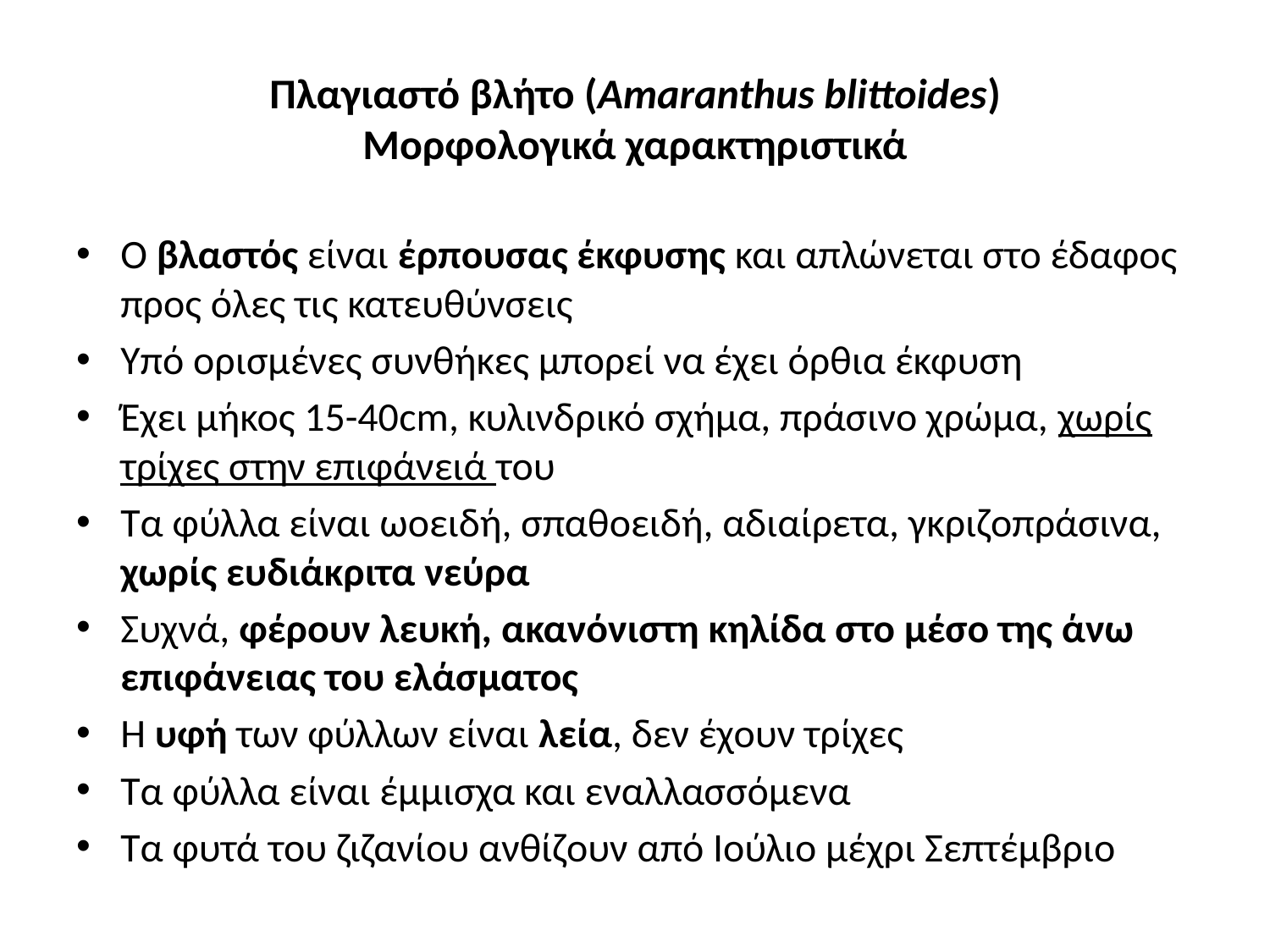

# Πλαγιαστό βλήτο (Amaranthus blittoides) Μορφολογικά χαρακτηριστικά
Ο βλαστός είναι έρπουσας έκφυσης και απλώνεται στο έδαφος προς όλες τις κατευθύνσεις
Υπό ορισμένες συνθήκες μπορεί να έχει όρθια έκφυση
Έχει μήκος 15-40cm, κυλινδρικό σχήμα, πράσινο χρώμα, χωρίς τρίχες στην επιφάνειά του
Τα φύλλα είναι ωοειδή, σπαθοειδή, αδιαίρετα, γκριζοπράσινα, χωρίς ευδιάκριτα νεύρα
Συχνά, φέρουν λευκή, ακανόνιστη κηλίδα στο μέσο της άνω επιφάνειας του ελάσματος
Η υφή των φύλλων είναι λεία, δεν έχουν τρίχες
Τα φύλλα είναι έμμισχα και εναλλασσόμενα
Τα φυτά του ζιζανίου ανθίζουν από Ιούλιο μέχρι Σεπτέμβριο